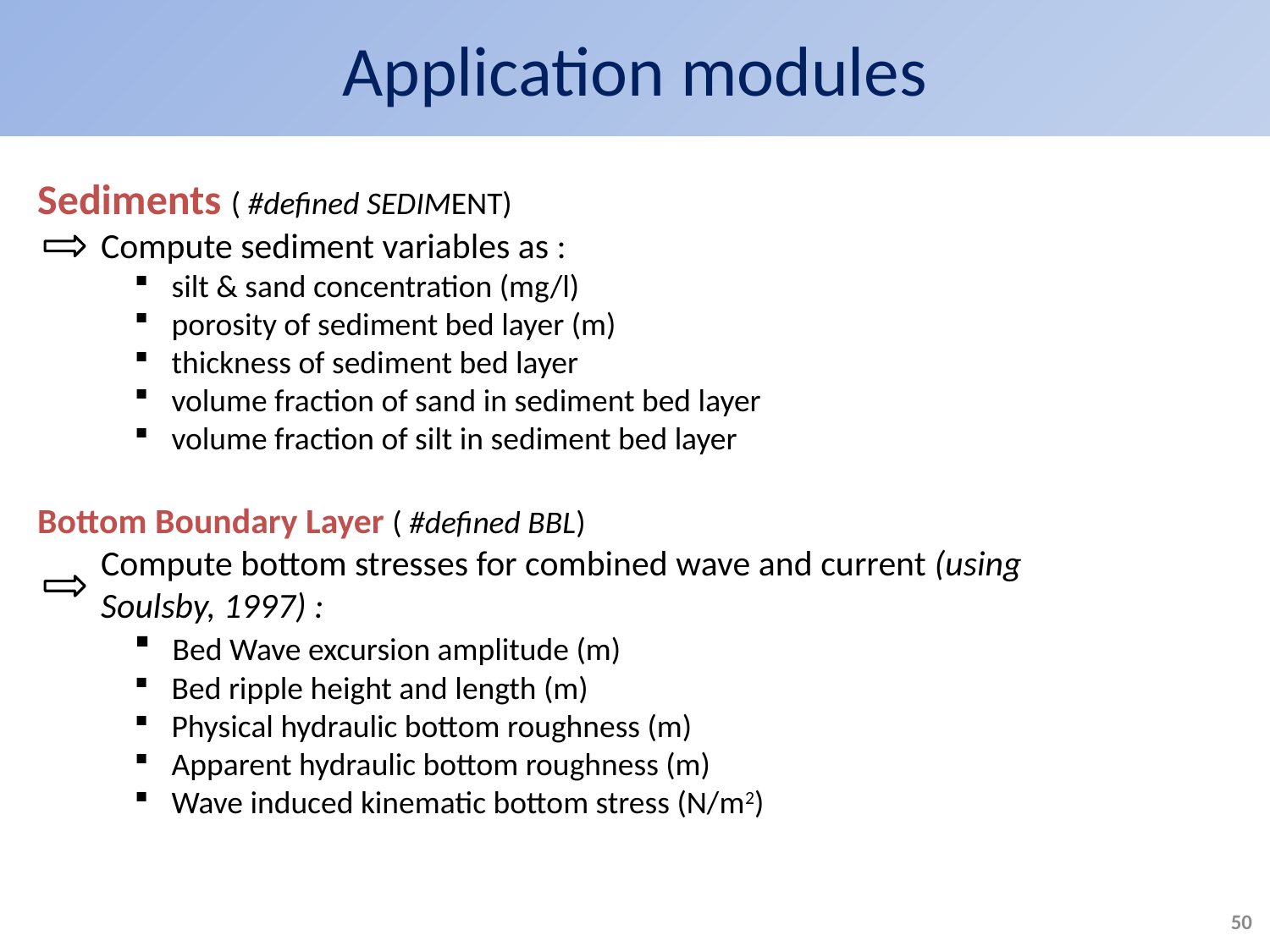

# Application modules
Sediments ( #defined SEDIMENT)
Compute sediment variables as :
 silt & sand concentration (mg/l)
 porosity of sediment bed layer (m)
 thickness of sediment bed layer
 volume fraction of sand in sediment bed layer
 volume fraction of silt in sediment bed layer

Bottom Boundary Layer ( #defined BBL)
Compute bottom stresses for combined wave and current (using Soulsby, 1997) :
 Bed Wave excursion amplitude (m)
 Bed ripple height and length (m)
 Physical hydraulic bottom roughness (m)
 Apparent hydraulic bottom roughness (m)
 Wave induced kinematic bottom stress (N/m2)

50